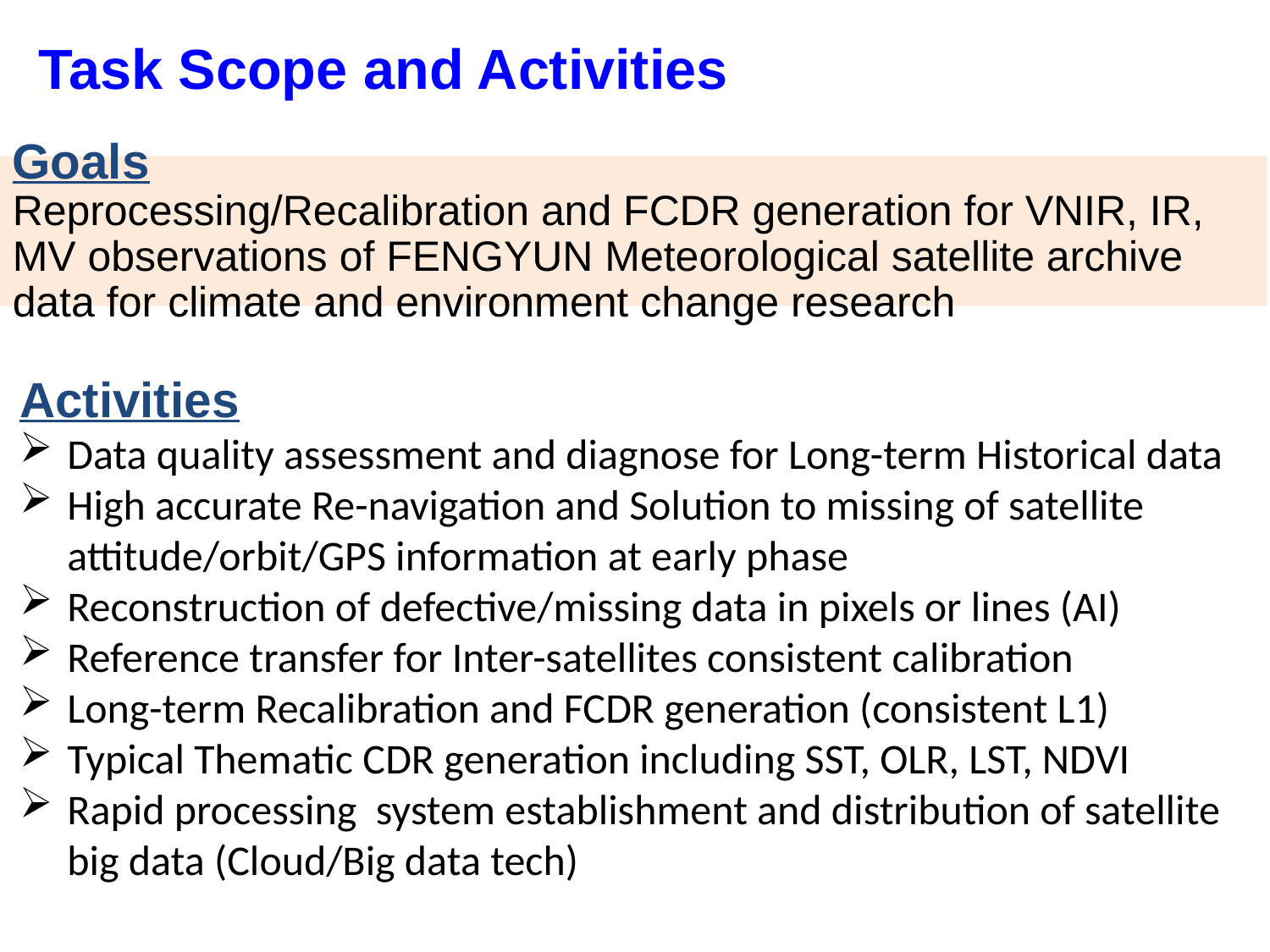

Task Scope and Activities
Goals
Reprocessing/Recalibration and FCDR generation for VNIR, IR, MV observations of FENGYUN Meteorological satellite archive data for climate and environment change research
Activities
Data quality assessment and diagnose for Long-term Historical data
High accurate Re-navigation and Solution to missing of satellite attitude/orbit/GPS information at early phase
Reconstruction of defective/missing data in pixels or lines (AI)
Reference transfer for Inter-satellites consistent calibration
Long-term Recalibration and FCDR generation (consistent L1)
Typical Thematic CDR generation including SST, OLR, LST, NDVI
Rapid processing  system establishment and distribution of satellite big data (Cloud/Big data tech)